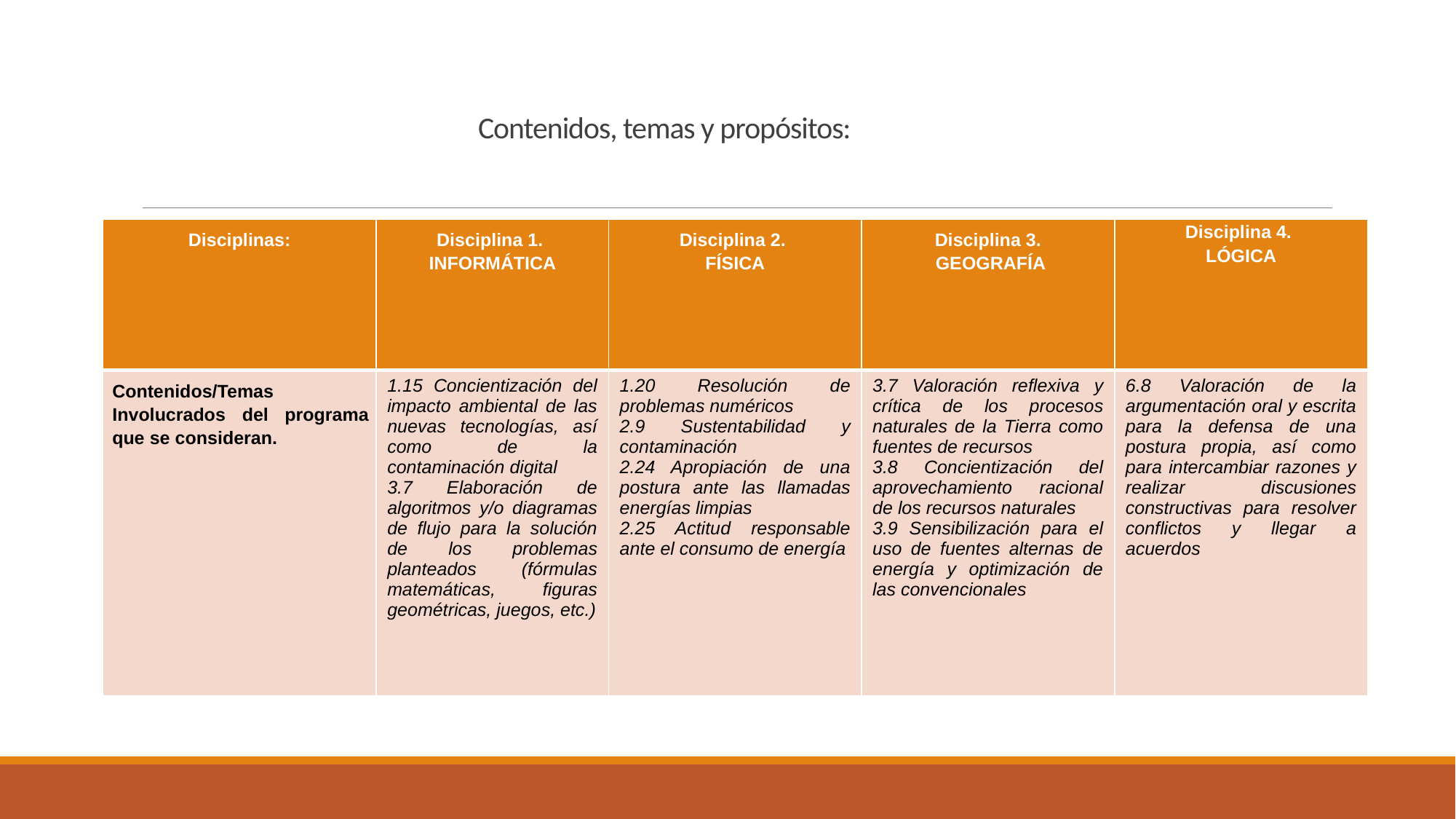

# Contenidos, temas y propósitos:
| Disciplinas: | Disciplina 1. INFORMÁTICA | Disciplina 2. FÍSICA | Disciplina 3. GEOGRAFÍA | Disciplina 4. LÓGICA |
| --- | --- | --- | --- | --- |
| Contenidos/Temas Involucrados del programa que se consideran. | 1.15 Concientización del impacto ambiental de las nuevas tecnologías, así como de la contaminación digital 3.7 Elaboración de algoritmos y/o diagramas de flujo para la solución de los problemas planteados (fórmulas matemáticas, figuras geométricas, juegos, etc.) | 1.20 Resolución de problemas numéricos 2.9 Sustentabilidad y contaminación 2.24 Apropiación de una postura ante las llamadas energías limpias 2.25 Actitud responsable ante el consumo de energía | 3.7 Valoración reflexiva y crítica de los procesos naturales de la Tierra como fuentes de recursos 3.8 Concientización del aprovechamiento racional de los recursos naturales 3.9 Sensibilización para el uso de fuentes alternas de energía y optimización de las convencionales | 6.8 Valoración de la argumentación oral y escrita para la defensa de una postura propia, así como para intercambiar razones y realizar discusiones constructivas para resolver conflictos y llegar a acuerdos |